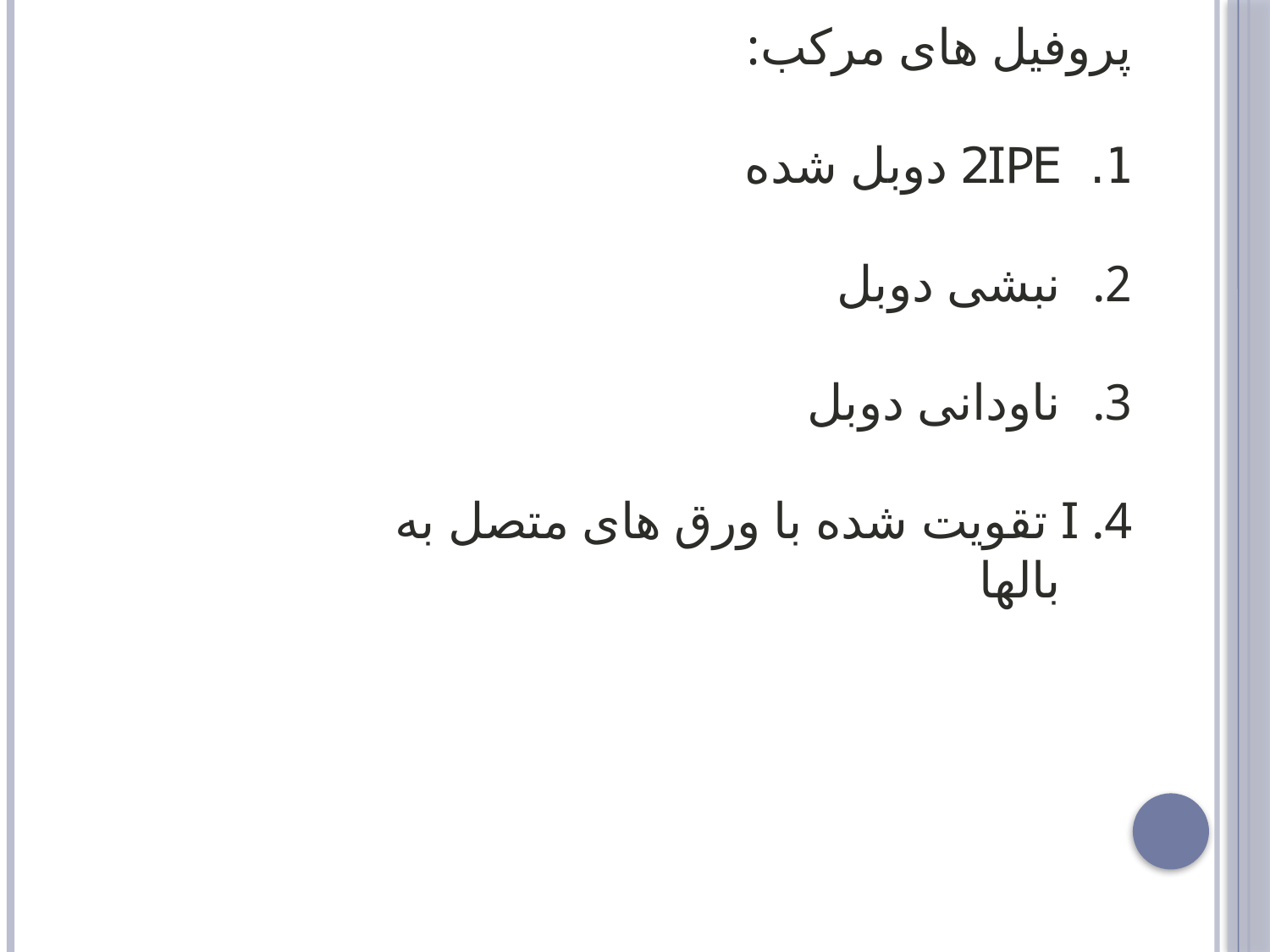

پروفیل های مرکب:

2IPE دوبل شده

نبشی دوبل

ناودانی دوبل

4. I تقویت شده با ورق های متصل به بالها